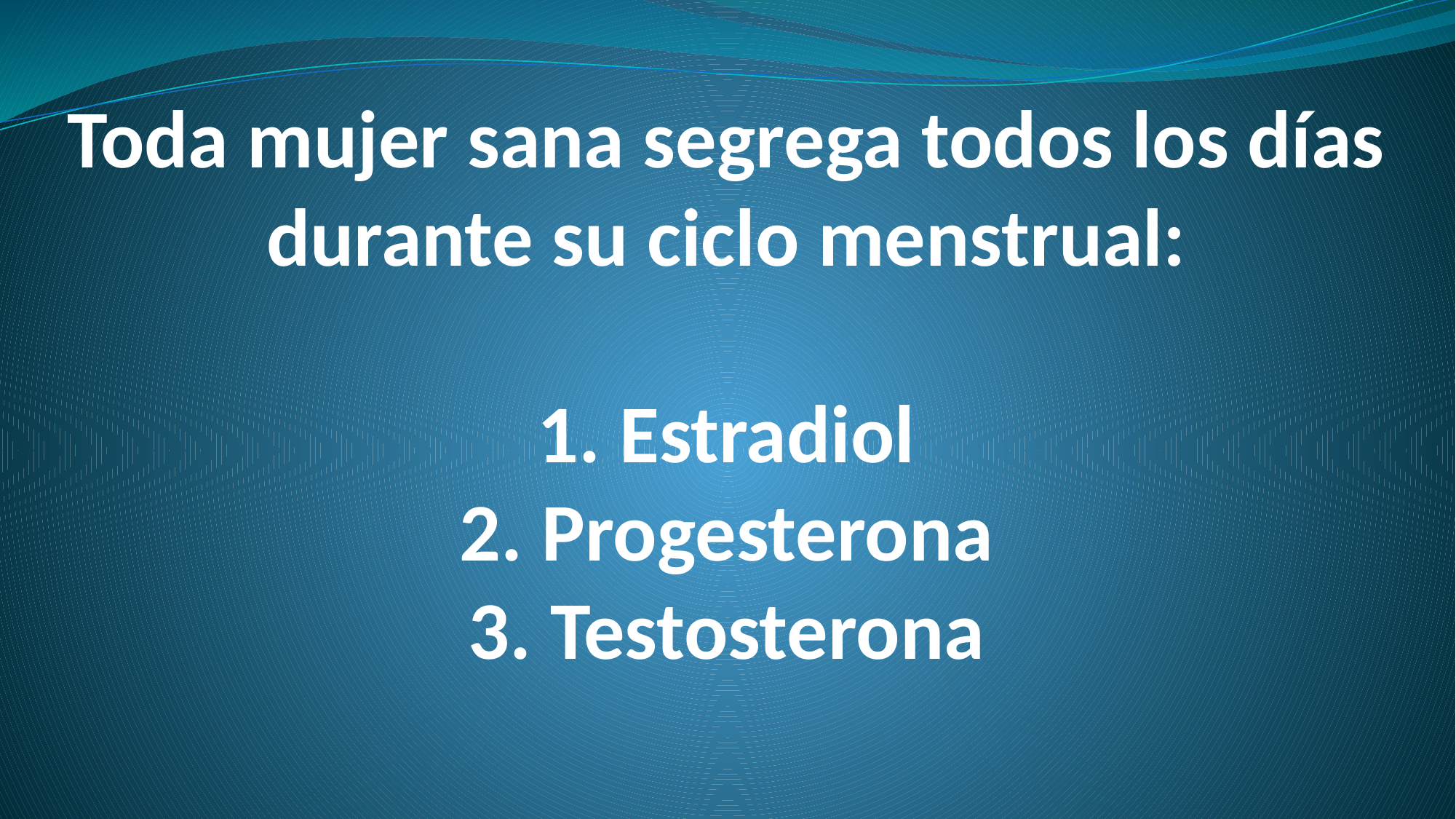

# Toda mujer sana segrega todos los días durante su ciclo menstrual: 1. Estradiol 2. Progesterona 3. Testosterona